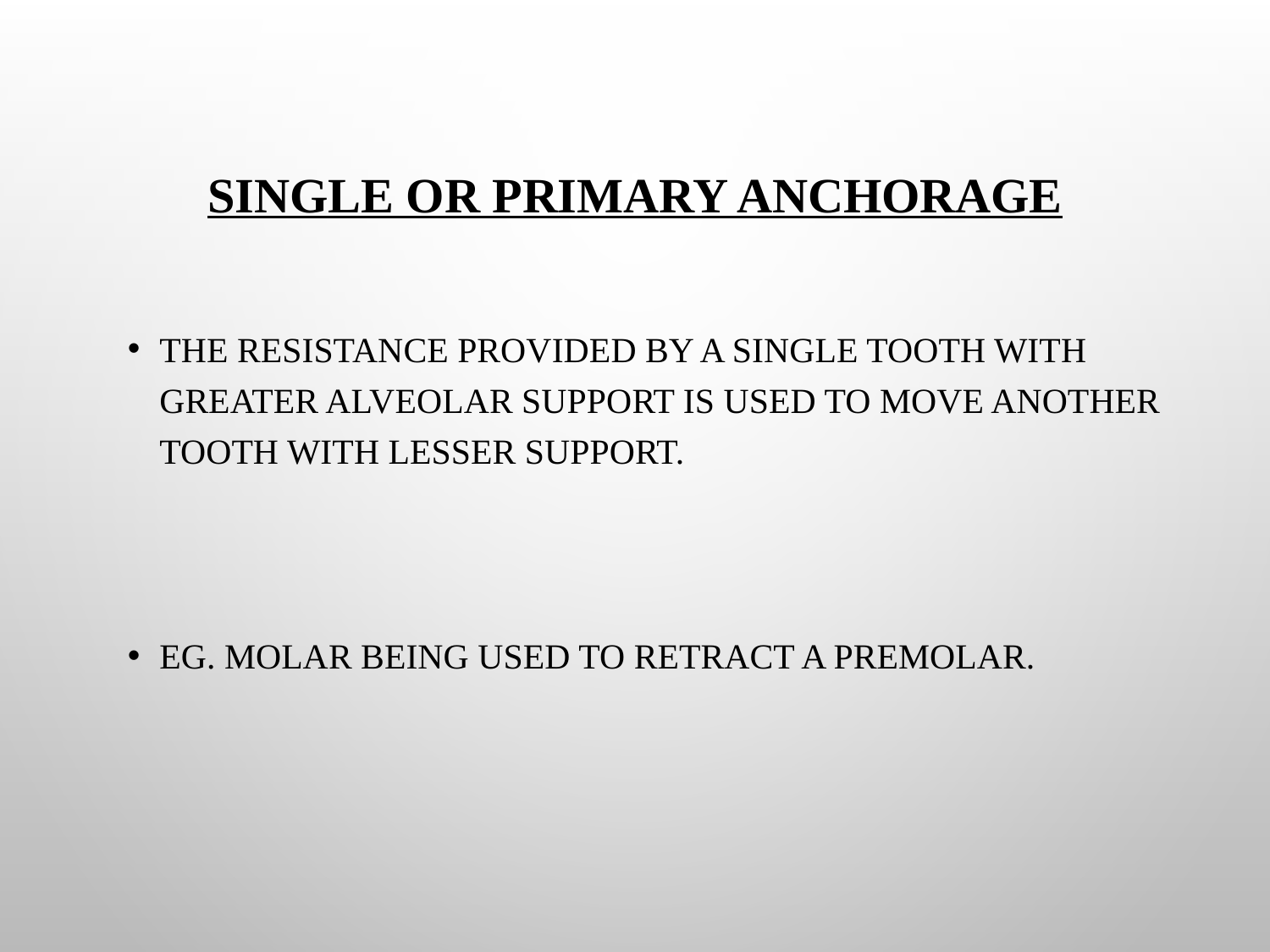

# SINGLE OR PRIMARY ANCHORAGE
The resistance provided by a single tooth with greater alveolar support is used to move another tooth with lesser support.

Eg. Molar being used to retract a premolar.